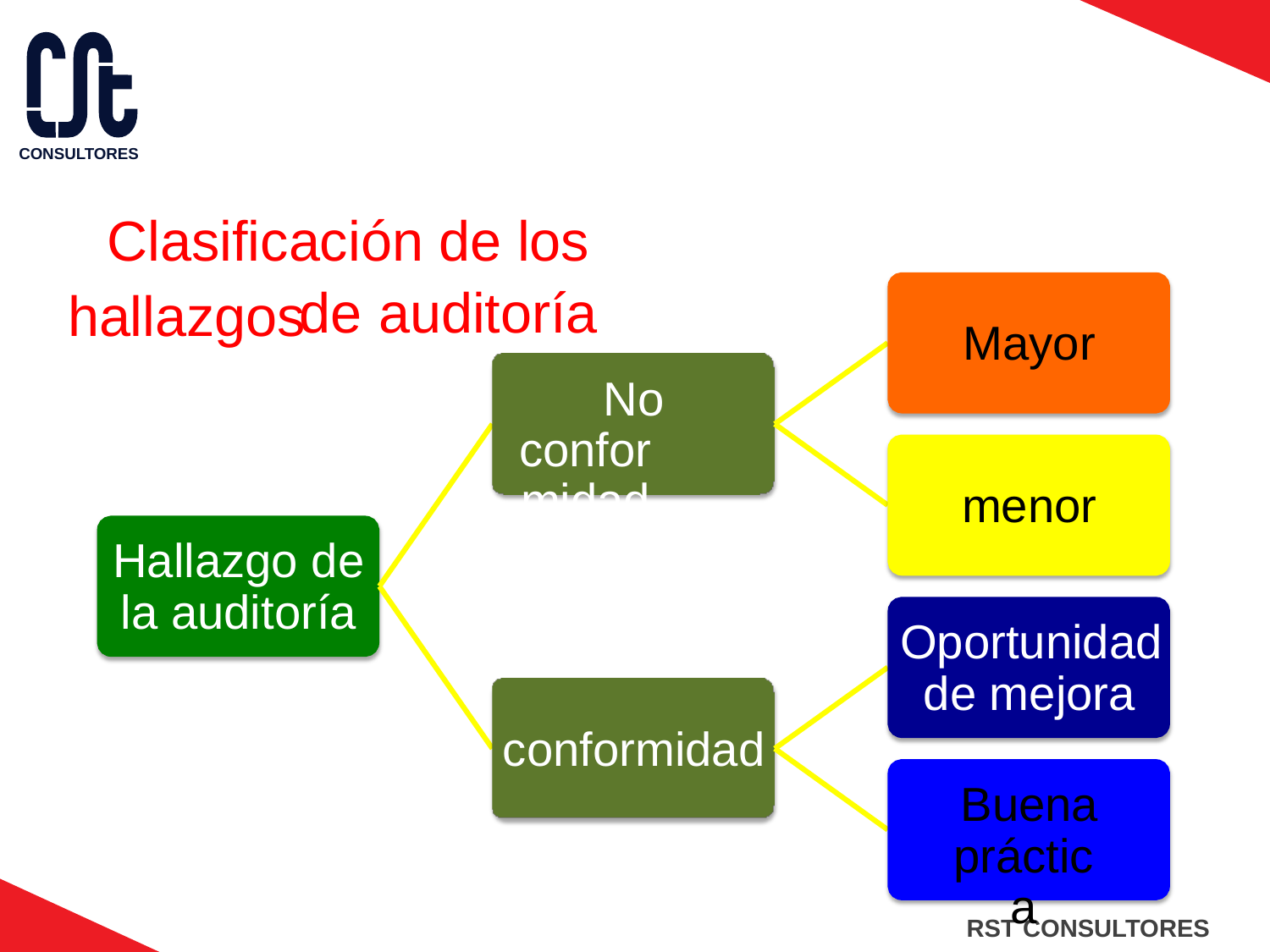

Clasificación de los
auditoría
de
hallazgos

Mayor

No
conformidad

menor

Hallazgo de

la
auditoría

Oportunidad
de mejora

conformidad

Buena
práctica